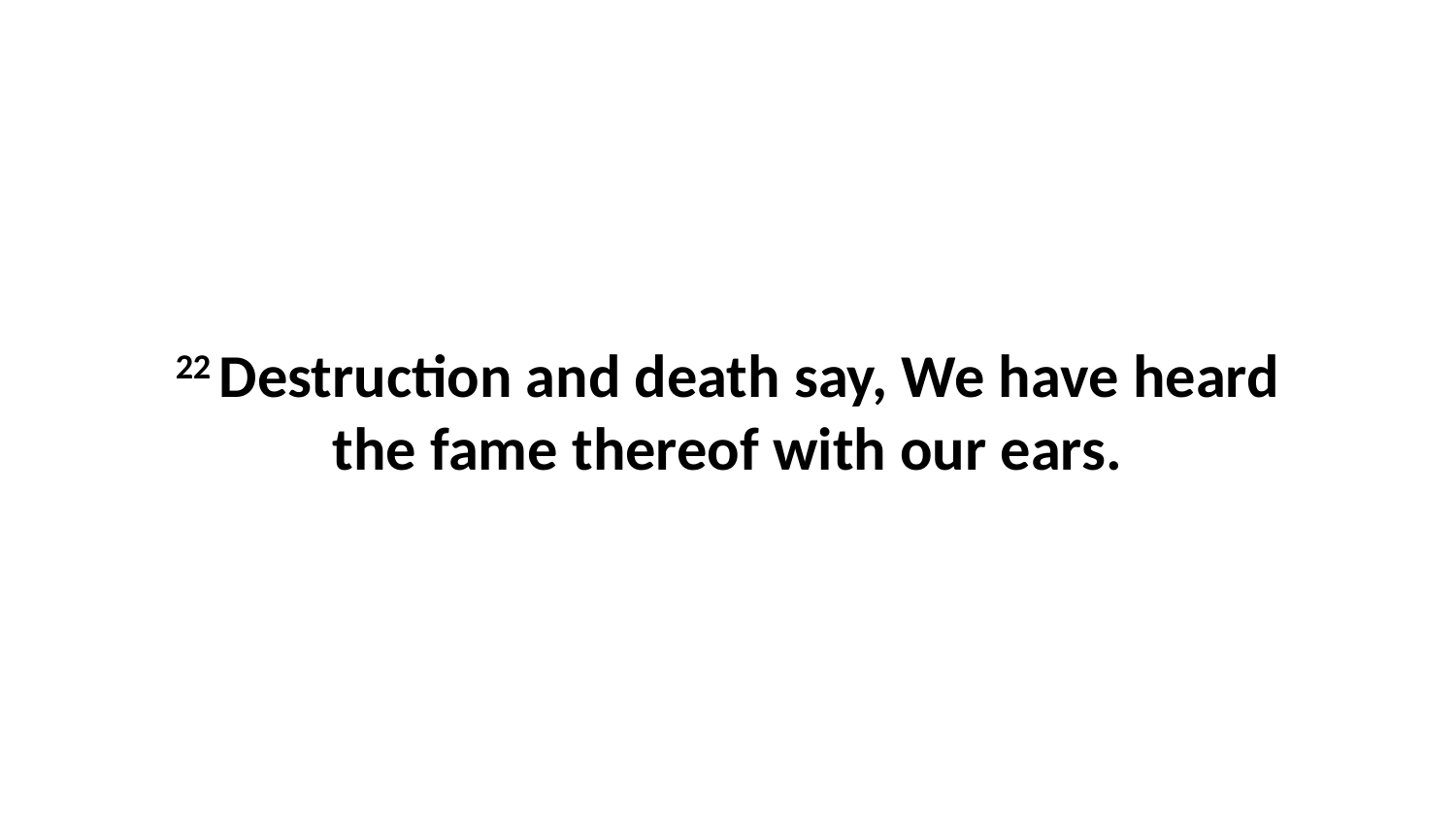

22 Destruction and death say, We have heard the fame thereof with our ears.